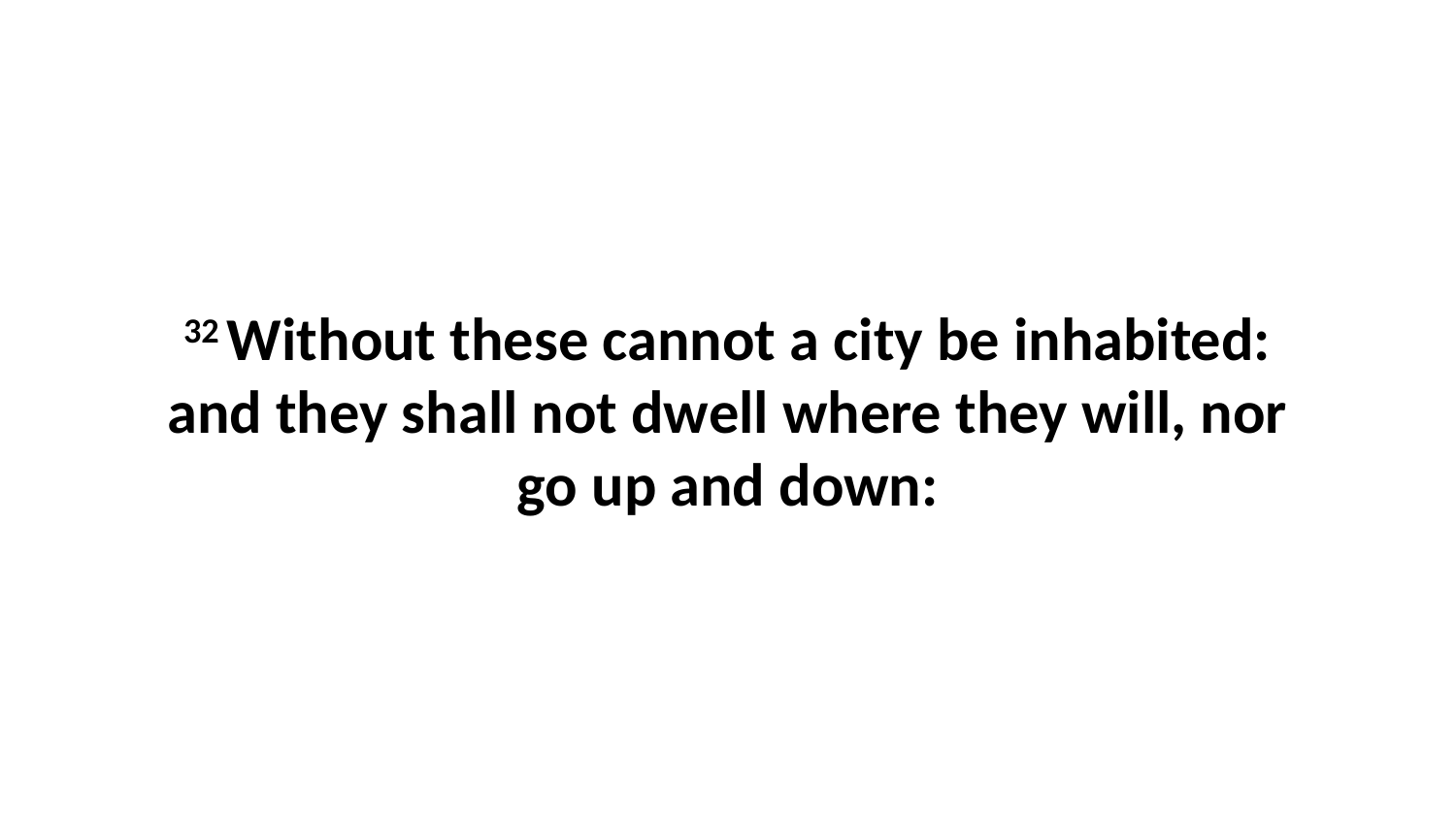

32 Without these cannot a city be inhabited: and they shall not dwell where they will, nor go up and down: